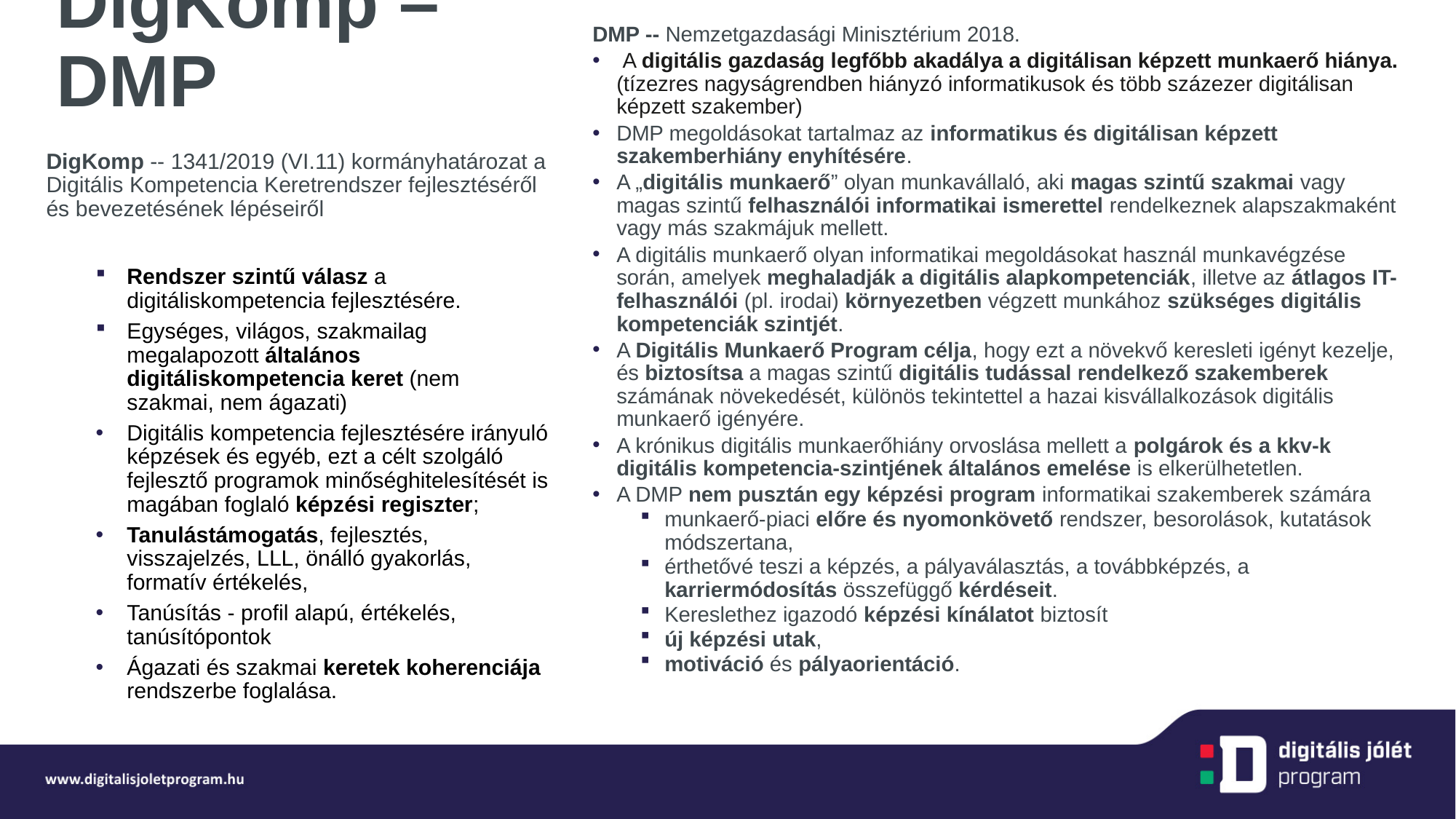

DMP -- Nemzetgazdasági Minisztérium 2018.
 A digitális gazdaság legfőbb akadálya a digitálisan képzett munkaerő hiánya.  (tízezres nagyságrendben hiányzó informatikusok és több százezer digitálisan képzett szakember)
DMP megoldásokat tartalmaz az informatikus és digitálisan képzett szakemberhiány enyhítésére.
A „digitális munkaerő” olyan munkavállaló, aki magas szintű szakmai vagy magas szintű felhasználói informatikai ismerettel rendelkeznek alapszakmaként vagy más szakmájuk mellett.
A digitális munkaerő olyan informatikai megoldásokat használ munkavégzése során, amelyek meghaladják a digitális alapkompetenciák, illetve az átlagos IT-felhasználói (pl. irodai) környezetben végzett munkához szükséges digitális kompetenciák szintjét.
A Digitális Munkaerő Program célja, hogy ezt a növekvő keresleti igényt kezelje, és biztosítsa a magas szintű digitális tudással rendelkező szakemberek számának növekedését, különös tekintettel a hazai kisvállalkozások digitális munkaerő igényére.
A krónikus digitális munkaerőhiány orvoslása mellett a polgárok és a kkv-k digitális kompetencia-szintjének általános emelése is elkerülhetetlen.
A DMP nem pusztán egy képzési program informatikai szakemberek számára
munkaerő-piaci előre és nyomonkövető rendszer, besorolások, kutatások módszertana,
érthetővé teszi a képzés, a pályaválasztás, a továbbképzés, a karriermódosítás összefüggő kérdéseit.
Kereslethez igazodó képzési kínálatot biztosít
új képzési utak,
motiváció és pályaorientáció.

# DigKomp – DMP
DigKomp -- 1341/2019 (VI.11) kormányhatározat a Digitális Kompetencia Keretrendszer fejlesztéséről és bevezetésének lépéseiről

Rendszer szintű válasz a digitáliskompetencia fejlesztésére.
Egységes, világos, szakmailag megalapozott általános digitáliskompetencia keret (nem szakmai, nem ágazati)
Digitális kompetencia fejlesztésére irányuló képzések és egyéb, ezt a célt szolgáló fejlesztő programok minőséghitelesítését is magában foglaló képzési regiszter;
Tanulástámogatás, fejlesztés, visszajelzés, LLL, önálló gyakorlás, formatív értékelés,
Tanúsítás - profil alapú, értékelés, tanúsítópontok
Ágazati és szakmai keretek koherenciája rendszerbe foglalása.